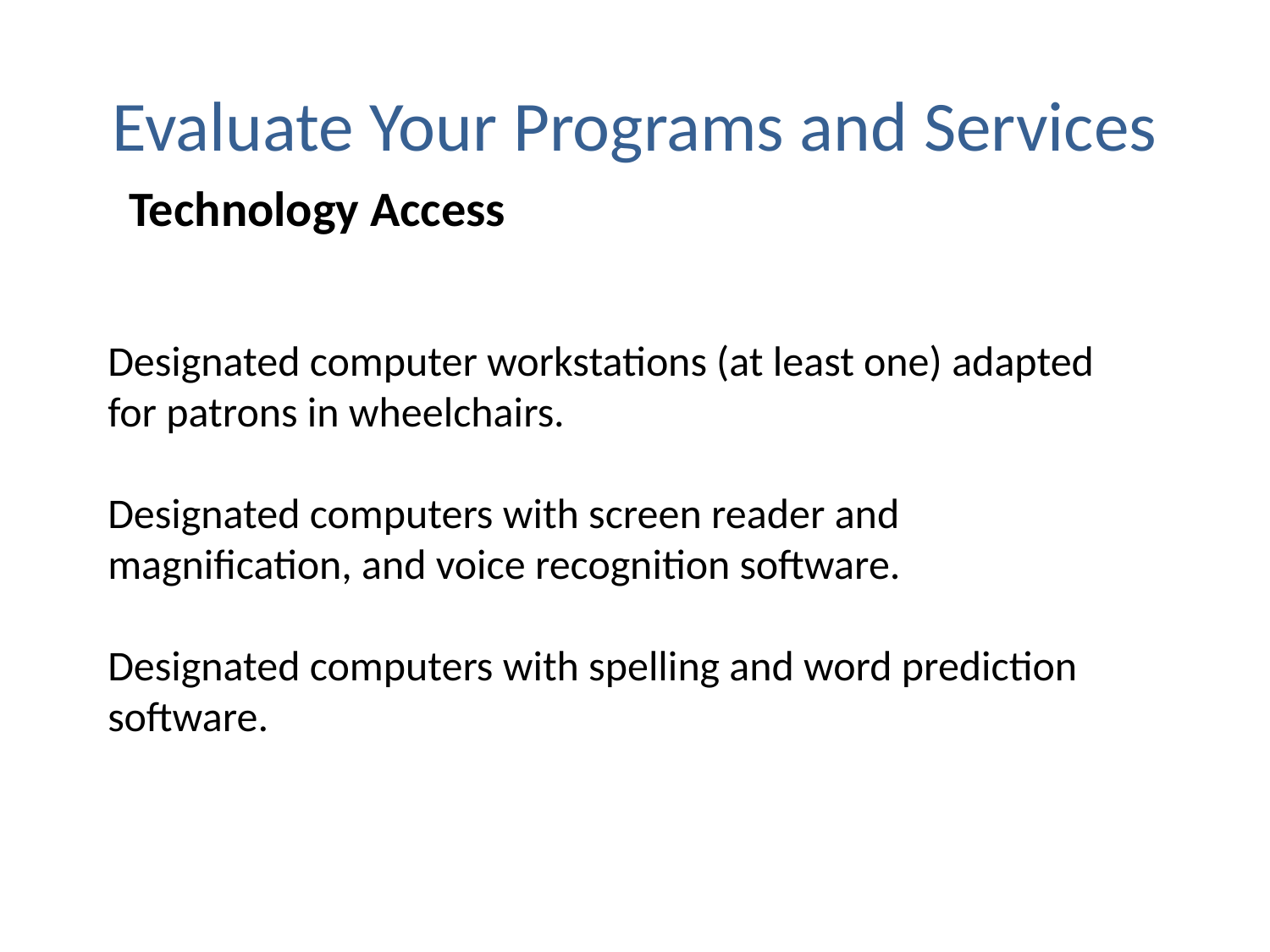

Evaluate Your Programs and Services
Technology Access
Designated computer workstations (at least one) adapted for patrons in wheelchairs.

Designated computers with screen reader and magnification, and voice recognition software.

Designated computers with spelling and word prediction software.